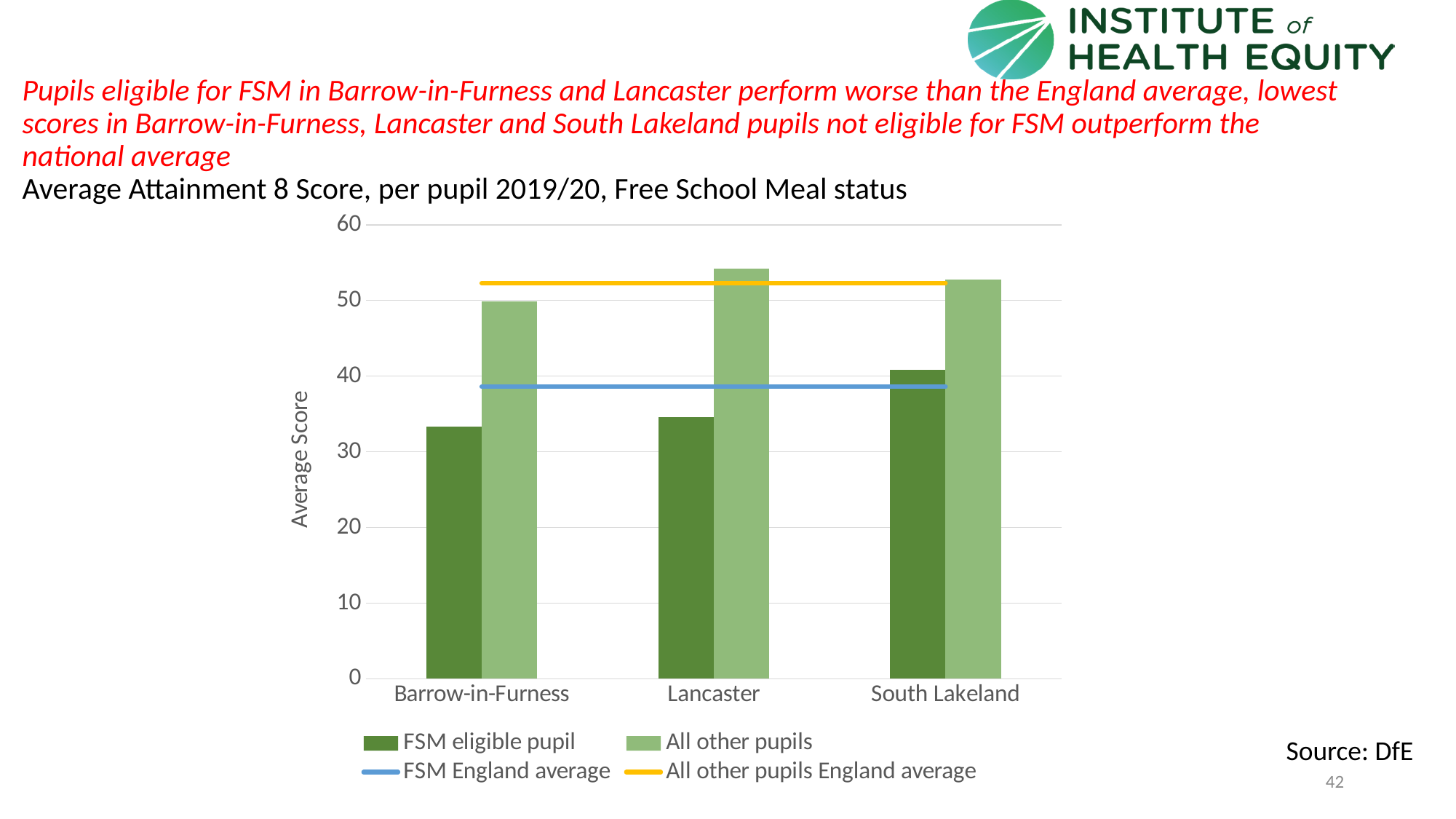

# Pupils eligible for FSM in Barrow-in-Furness and Lancaster perform worse than the England average, lowest scores in Barrow-in-Furness, Lancaster and South Lakeland pupils not eligible for FSM outperform the national average Average Attainment 8 Score, per pupil 2019/20, Free School Meal status

### Chart

| Category | FSM eligible pupil | All other pupils | FSM England average | All other pupils England average |
|---|---|---|---|---|
| Barrow-in-Furness | 33.3 | 49.9 | 38.6 | 52.3 |
| Lancaster | 34.6 | 54.2 | 38.6 | 52.3 |
| South Lakeland | 40.8 | 52.8 | 38.6 | 52.3 |
Source: DfE
42